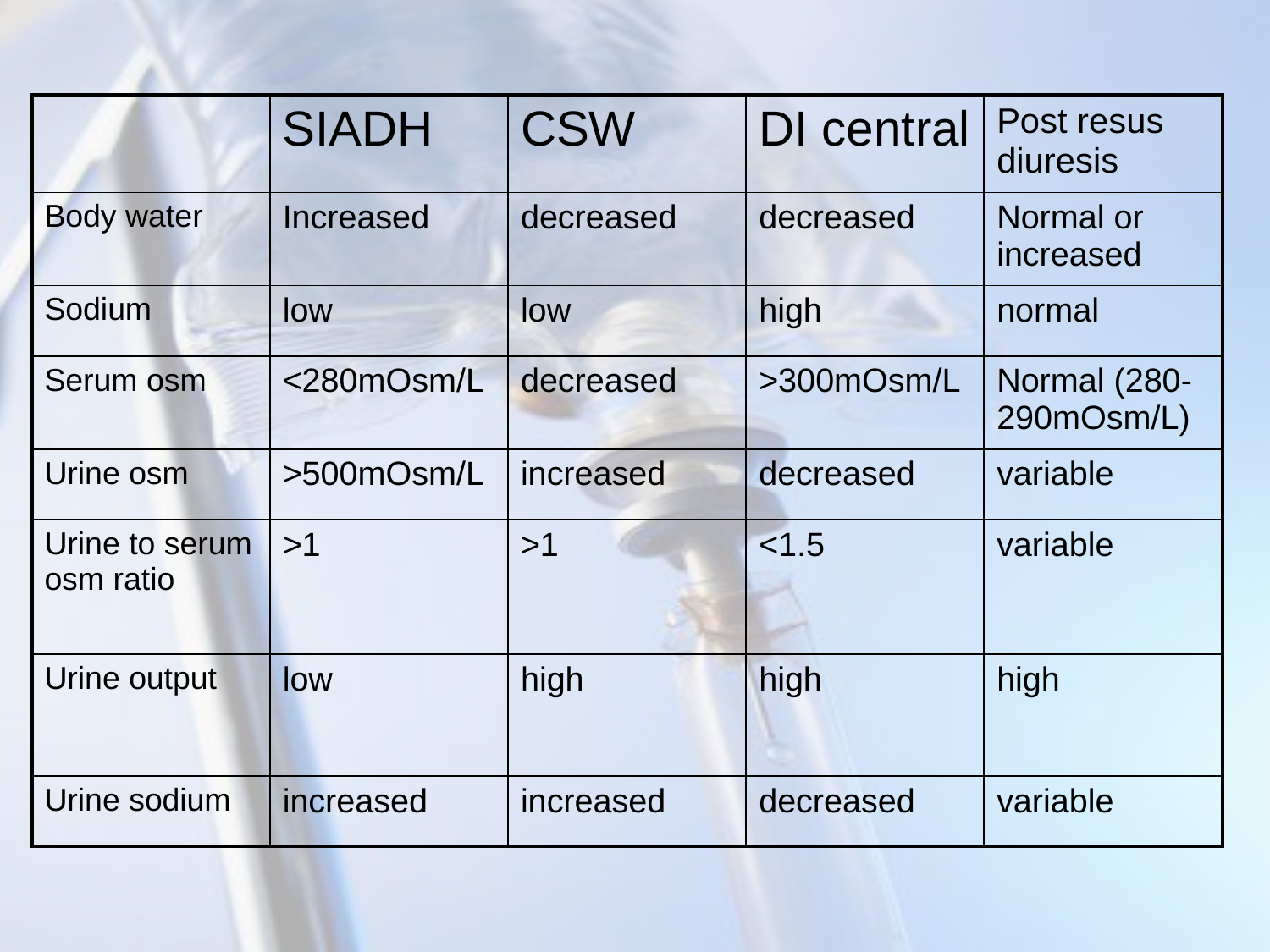

|  | SIADH | CSW | DI central | Post resus diuresis |
| --- | --- | --- | --- | --- |
| Body water | Increased | decreased | decreased | Normal or increased |
| Sodium | low | low | high | normal |
| Serum osm | <280mOsm/L | decreased | >300mOsm/L | Normal (280-290mOsm/L) |
| Urine osm | >500mOsm/L | increased | decreased | variable |
| Urine to serum osm ratio | >1 | >1 | <1.5 | variable |
| Urine output | low | high | high | high |
| Urine sodium | increased | increased | decreased | variable |